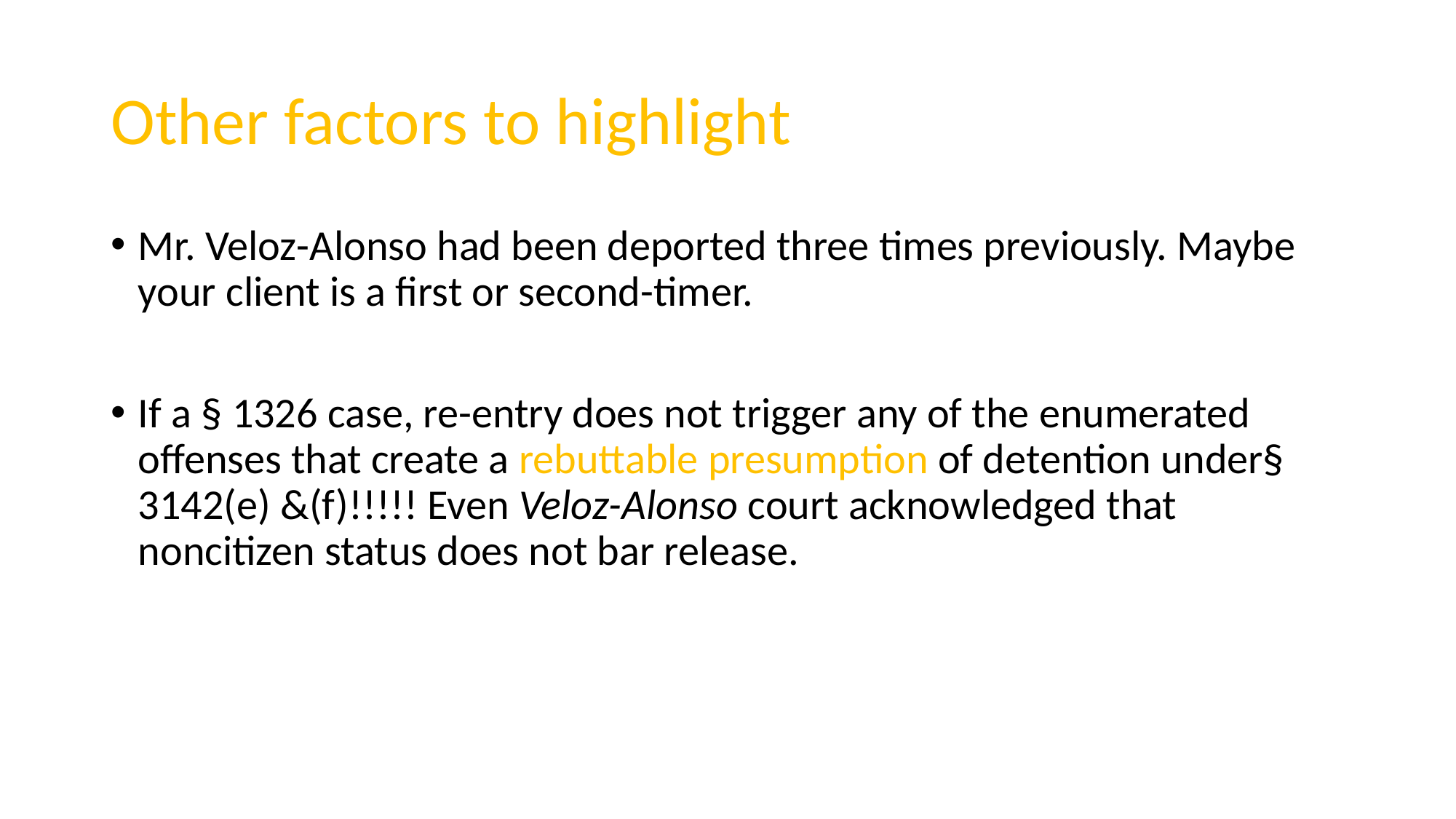

# Other factors to highlight
Mr. Veloz-Alonso had been deported three times previously. Maybe your client is a first or second-timer.

If a § 1326 case, re-entry does not trigger any of the enumerated offenses that create a rebuttable presumption of detention under§ 3142(e) &(f)!!!!! Even Veloz-Alonso court acknowledged that noncitizen status does not bar release.